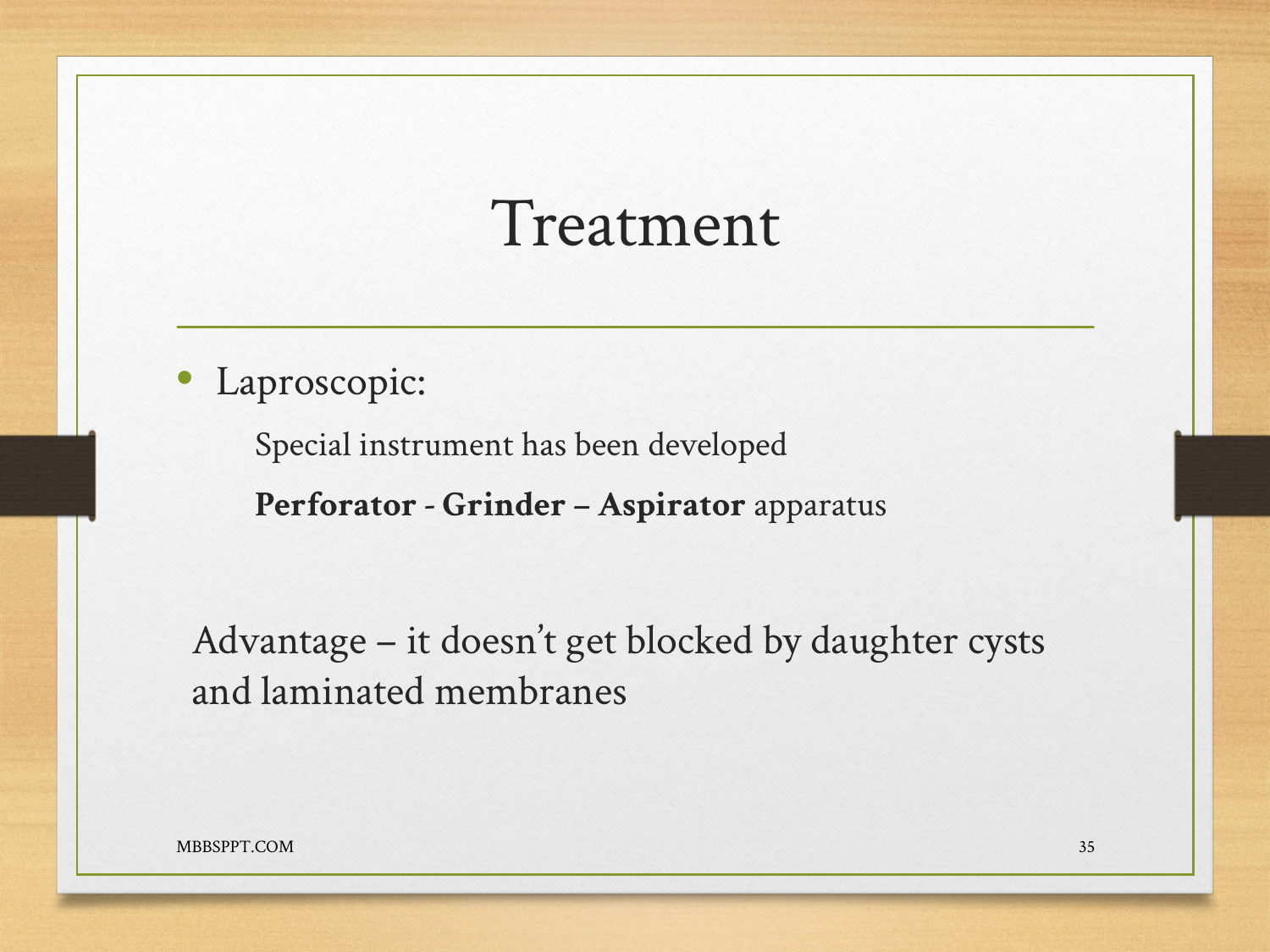

# Treatment
Laproscopic:
Special instrument has been developed
Perforator - Grinder – Aspirator apparatus

Advantage – it doesn’t get blocked by daughter cysts and laminated membranes
MBBSPPT.COM
35